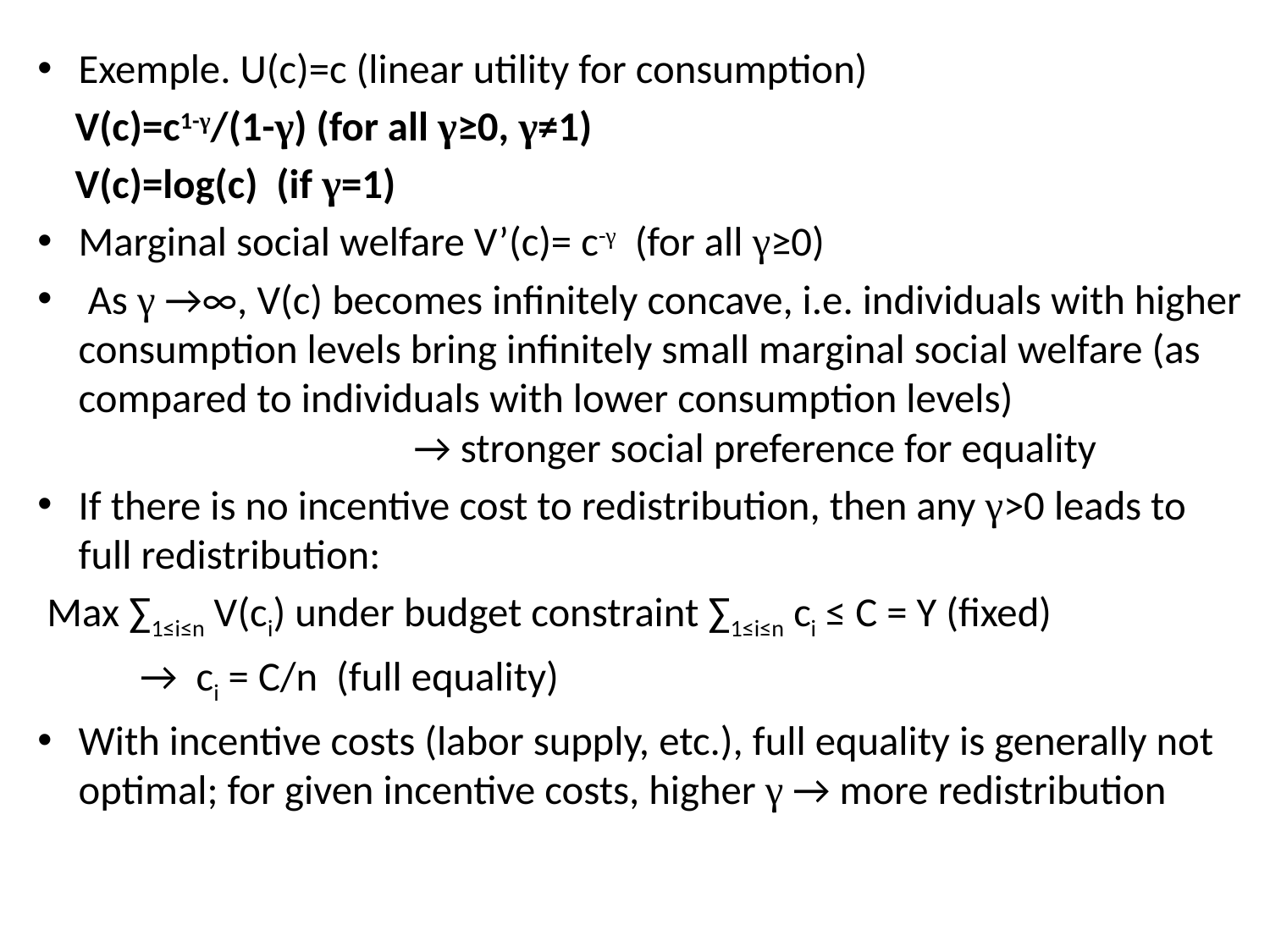

Exemple. U(c)=c (linear utility for consumption)
    V(c)=c1-γ/(1-γ) (for all γ≥0, γ≠1)
    V(c)=log(c)  (if γ=1)
Marginal social welfare V’(c)= c-γ  (for all γ≥0)
 As γ →∞, V(c) becomes infinitely concave, i.e. individuals with higher consumption levels bring infinitely small marginal social welfare (as compared to individuals with lower consumption levels)                                                             → stronger social preference for equality
If there is no incentive cost to redistribution, then any γ>0 leads to full redistribution:
 Max ∑1≤i≤n V(ci) under budget constraint ∑1≤i≤n ci ≤ C = Y (fixed)
           →  ci = C/n  (full equality)
With incentive costs (labor supply, etc.), full equality is generally not optimal; for given incentive costs, higher γ → more redistribution